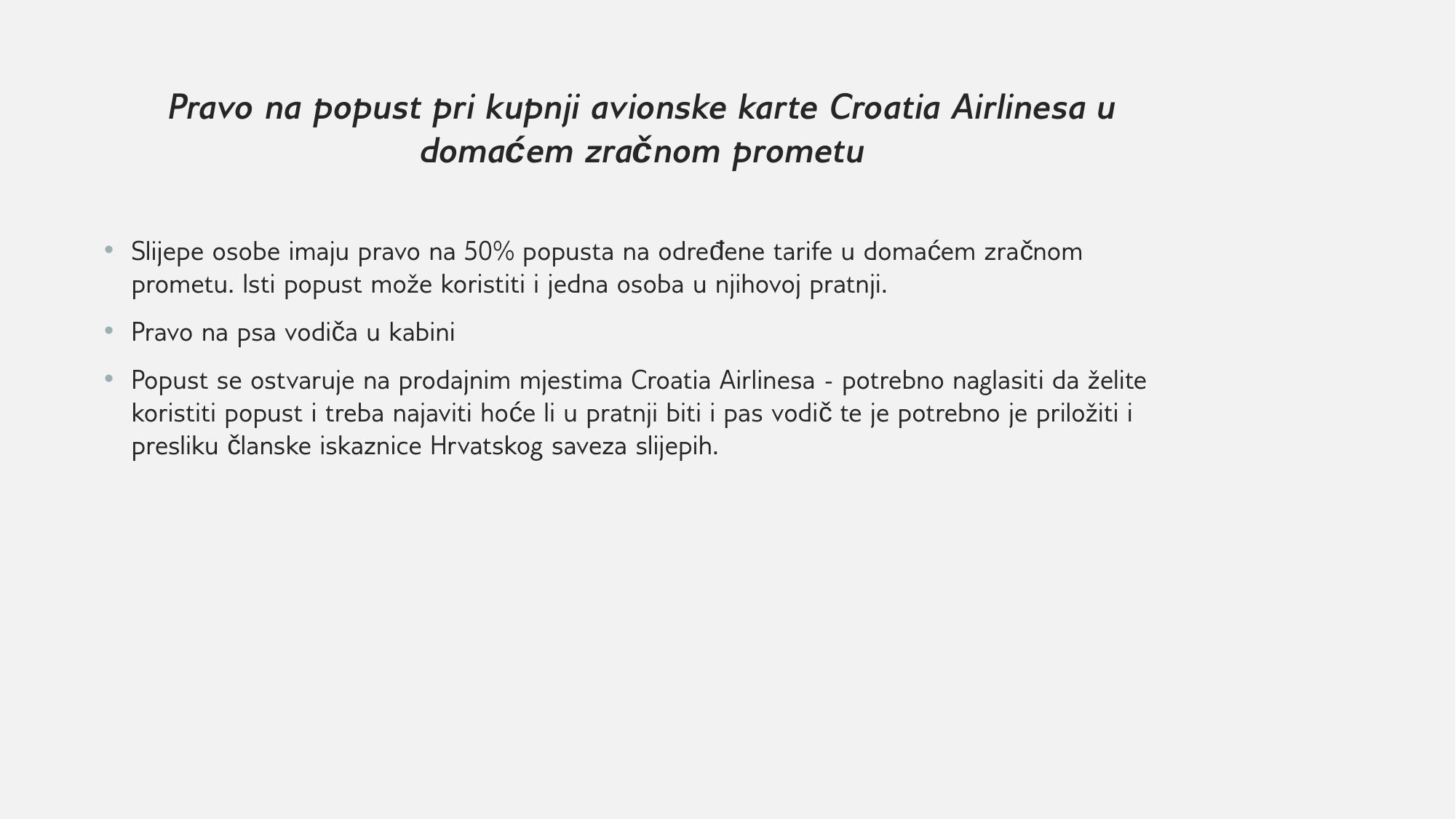

Pravo na popust pri kupnji avionske karte Croatia Airlinesa u domaćem zračnom prometu

Slijepe osobe imaju pravo na 50% popusta na određene tarife u domaćem zračnom prometu. Isti popust može koristiti i jedna osoba u njihovoj pratnji.
Pravo na psa vodiča u kabini
Popust se ostvaruje na prodajnim mjestima Croatia Airlinesa - potrebno naglasiti da želite koristiti popust i treba najaviti hoće li u pratnji biti i pas vodič te je potrebno je priložiti i presliku članske iskaznice Hrvatskog saveza slijepih.